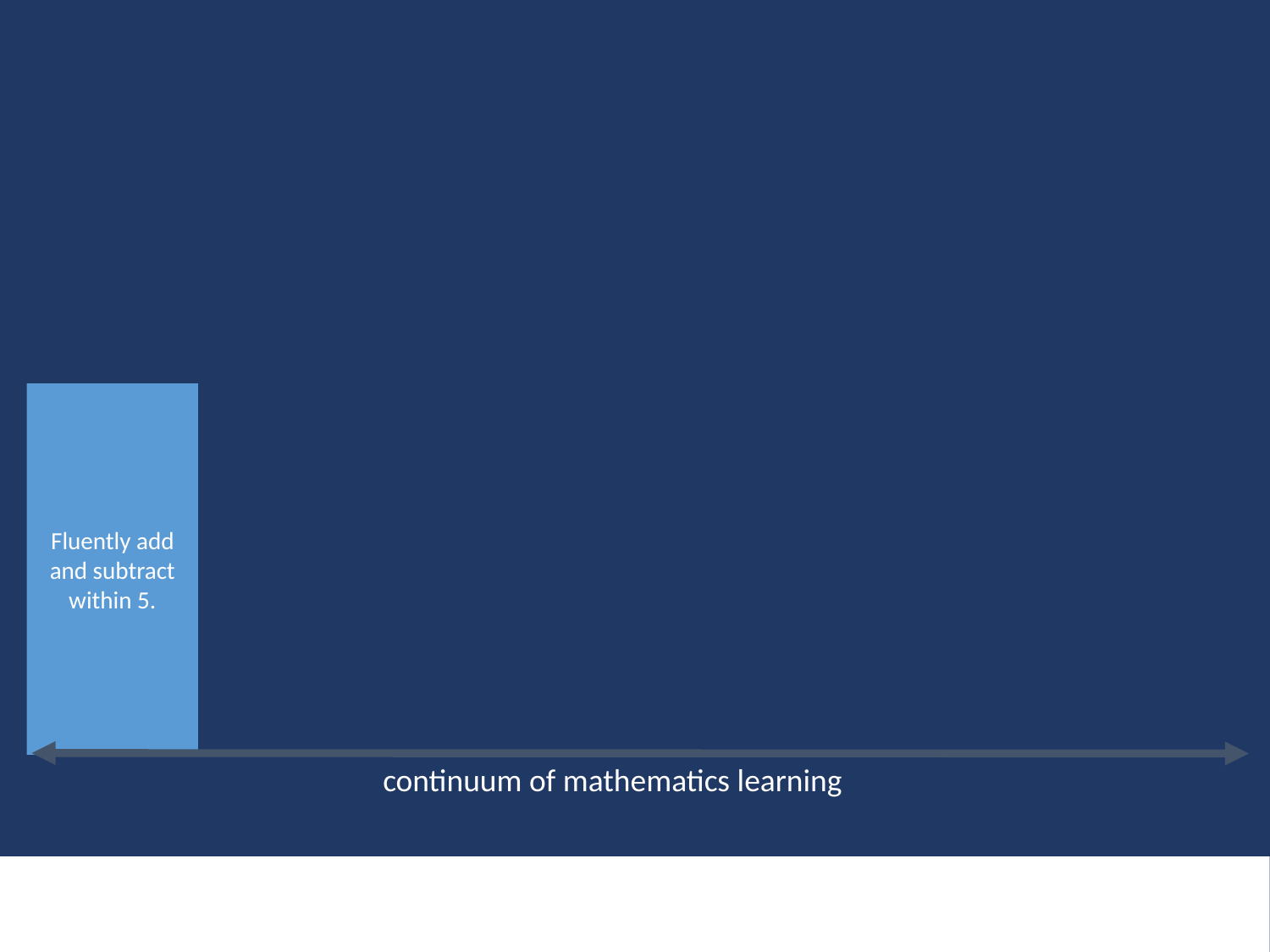

Fluently add and subtract within 5.
continuum of mathematics learning
Copyright 2018 srpowell@austin.utexas.edu